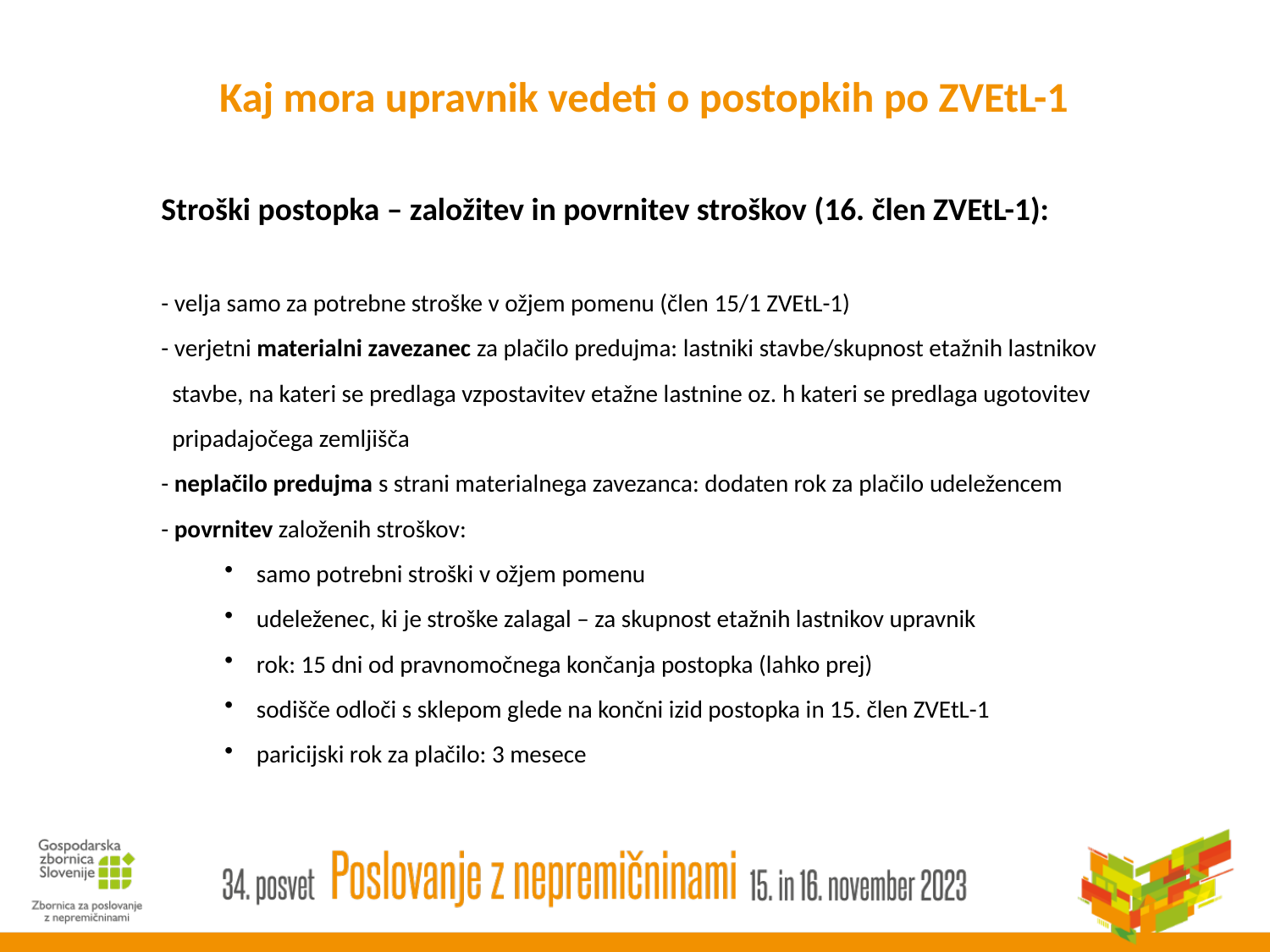

# Kaj mora upravnik vedeti o postopkih po ZVEtL-1

Stroški postopka – založitev in povrnitev stroškov (16. člen ZVEtL-1):

- velja samo za potrebne stroške v ožjem pomenu (člen 15/1 ZVEtL-1)
- verjetni materialni zavezanec za plačilo predujma: lastniki stavbe/skupnost etažnih lastnikov
  stavbe, na kateri se predlaga vzpostavitev etažne lastnine oz. h kateri se predlaga ugotovitev
  pripadajočega zemljišča
- neplačilo predujma s strani materialnega zavezanca: dodaten rok za plačilo udeležencem
- povrnitev založenih stroškov:
samo potrebni stroški v ožjem pomenu
udeleženec, ki je stroške zalagal – za skupnost etažnih lastnikov upravnik
rok: 15 dni od pravnomočnega končanja postopka (lahko prej)
sodišče odloči s sklepom glede na končni izid postopka in 15. člen ZVEtL-1
paricijski rok za plačilo: 3 mesece